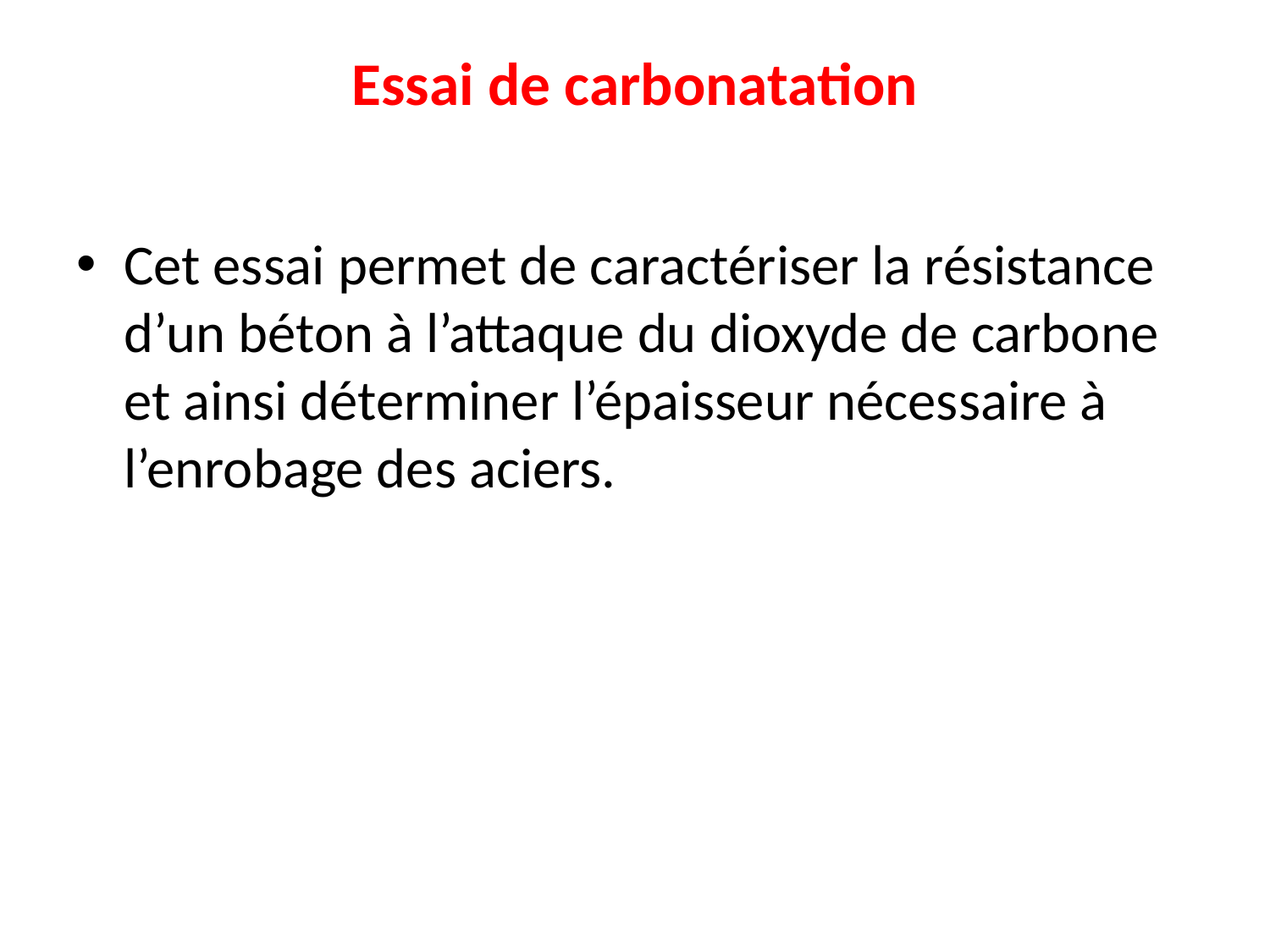

# Essai de carbonatation
Cet essai permet de caractériser la résistance d’un béton à l’attaque du dioxyde de carbone et ainsi déterminer l’épaisseur nécessaire à l’enrobage des aciers.